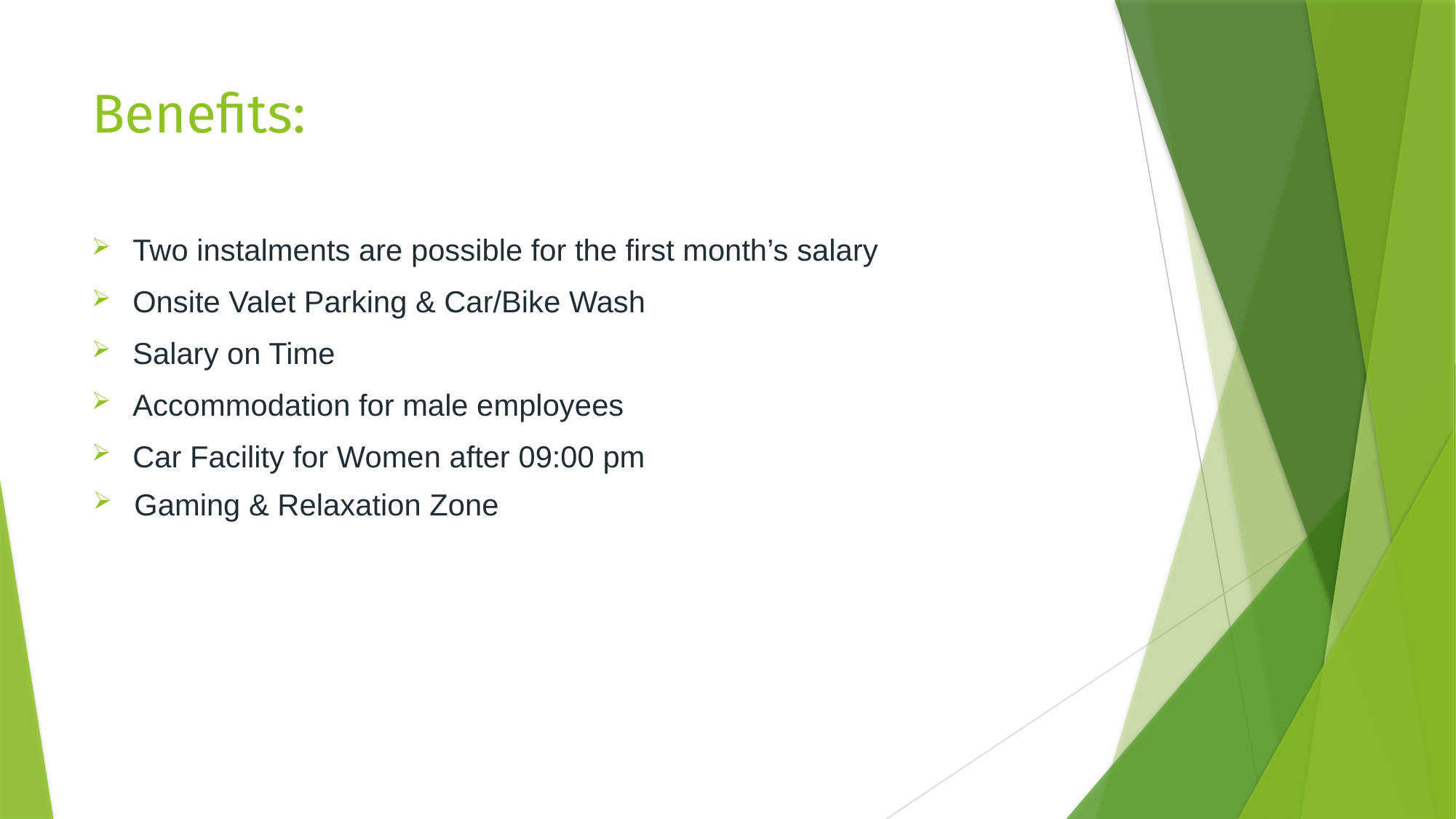

# Benefits:
Two instalments are possible for the first month’s salary
Onsite Valet Parking & Car/Bike Wash
Salary on Time
Accommodation for male employees
Car Facility for Women after 09:00 pm
Gaming & Relaxation Zone